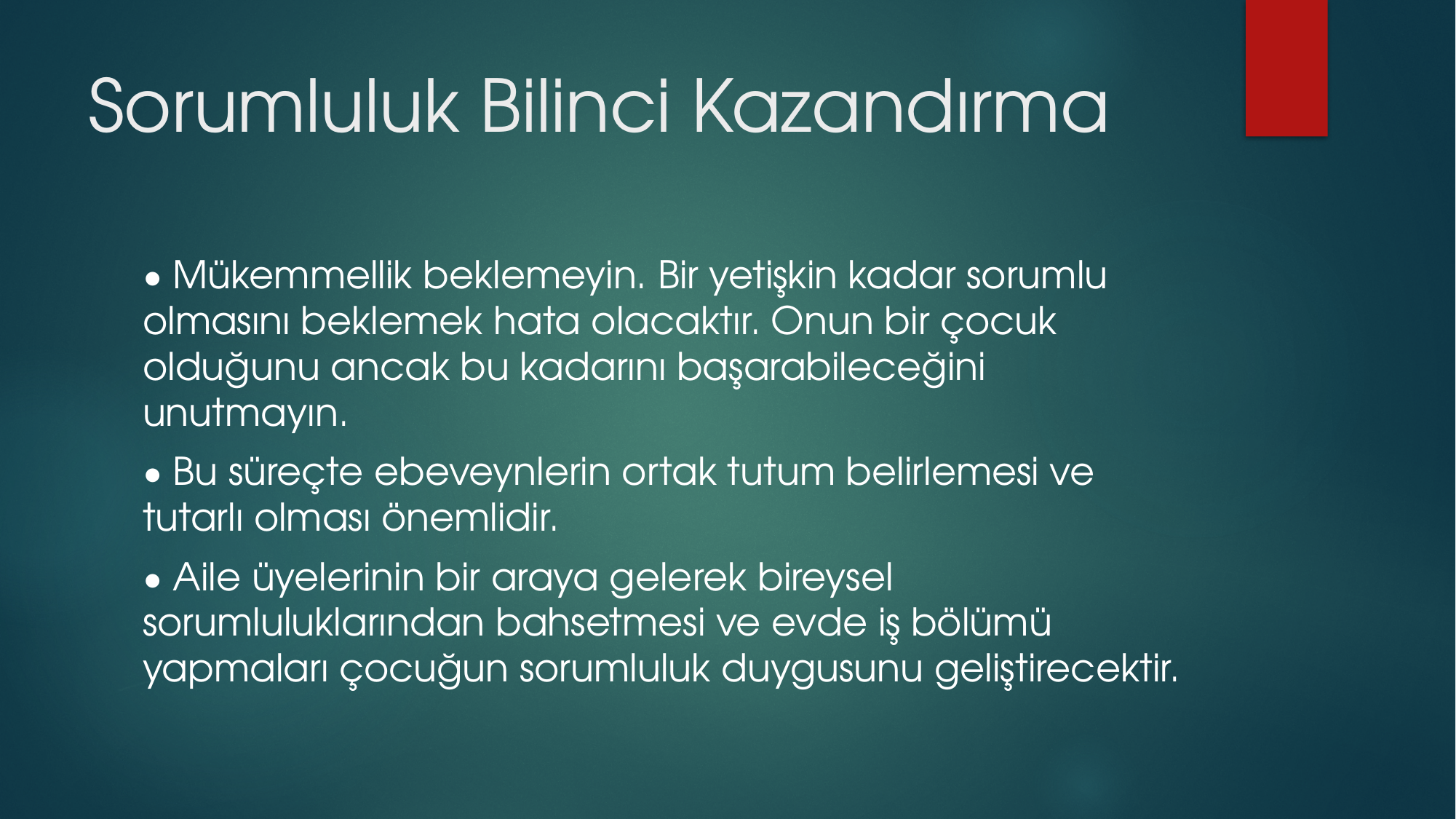

# Sorumluluk Bilinci Kazandırma
• Mükemmellik beklemeyin. Bir yetişkin kadar sorumlu olmasını beklemek hata olacaktır. Onun bir çocuk olduğunu ancak bu kadarını başarabileceğini unutmayın.
• Bu süreçte ebeveynlerin ortak tutum belirlemesi ve tutarlı olması önemlidir.
• Aile üyelerinin bir araya gelerek bireysel sorumluluklarından bahsetmesi ve evde iş bölümü yapmaları çocuğun sorumluluk duygusunu geliştirecektir.